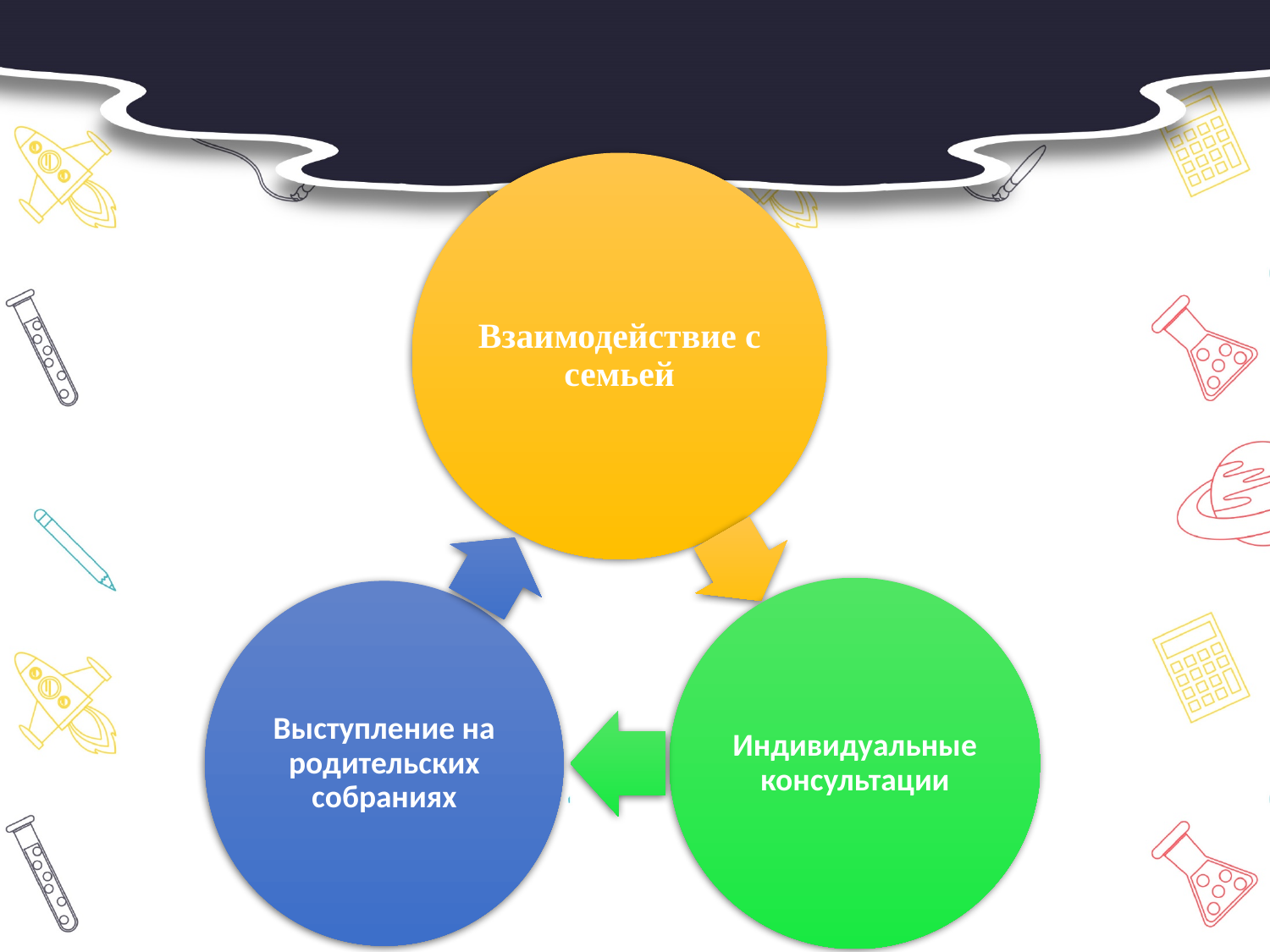

#
Взаимодействие с семьей

Индивидуальные консультации

Выступление на родительских собраниях